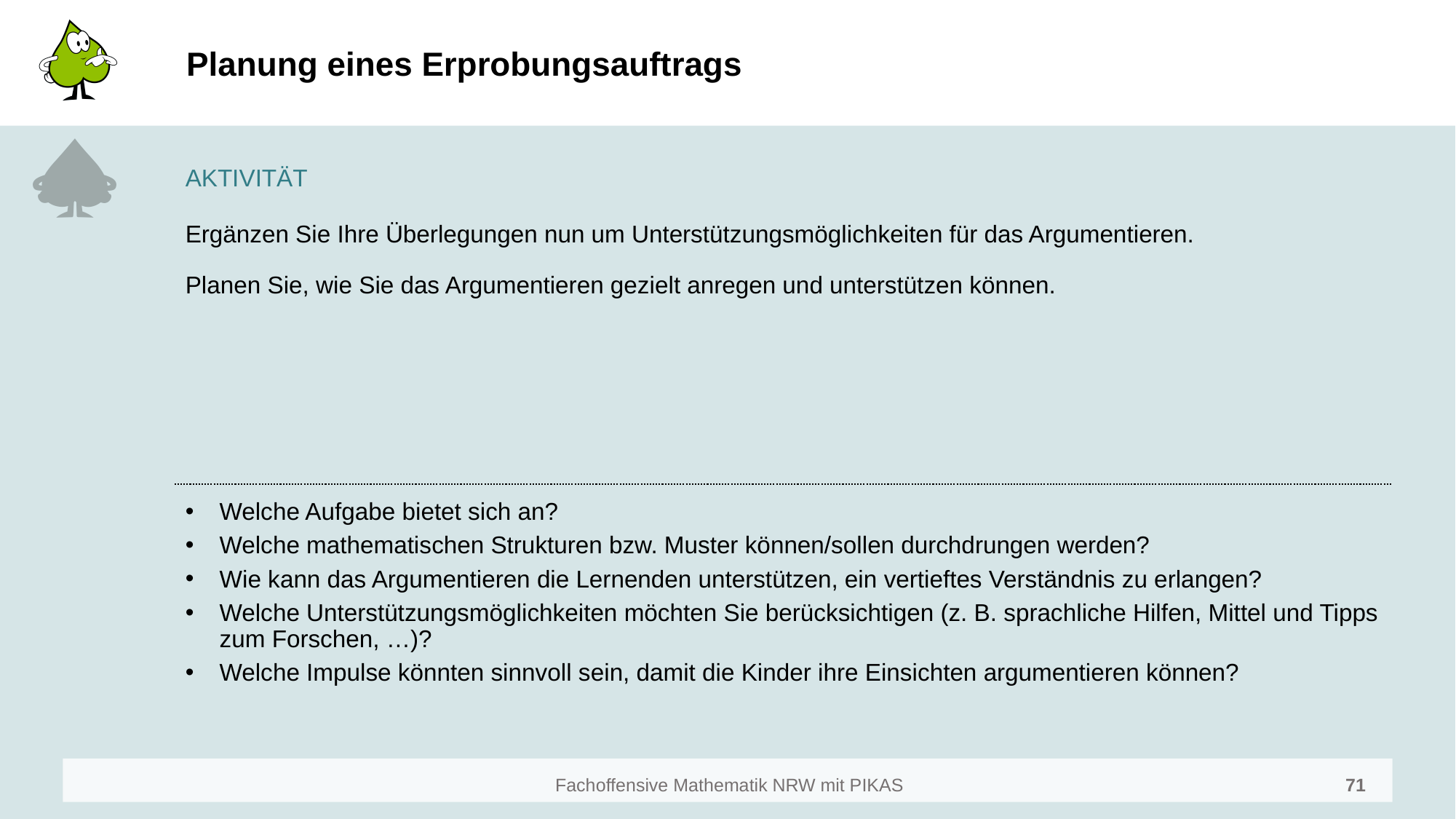

# Planung eines Erprobungsauftrags
AKTIVITÄT
Ergänzen Sie Ihre Überlegungen nun um Unterstützungsmöglichkeiten für das Argumentieren.
Planen Sie, wie Sie das Argumentieren gezielt anregen und unterstützen können.
Welche Aufgabe bietet sich an?
Welche mathematischen Strukturen bzw. Muster können/sollen durchdrungen werden?
Wie kann das Argumentieren die Lernenden unterstützen, ein vertieftes Verständnis zu erlangen?
Welche Unterstützungsmöglichkeiten möchten Sie berücksichtigen (z. B. sprachliche Hilfen, Mittel und Tipps zum Forschen, …)?
Welche Impulse könnten sinnvoll sein, damit die Kinder ihre Einsichten argumentieren können?